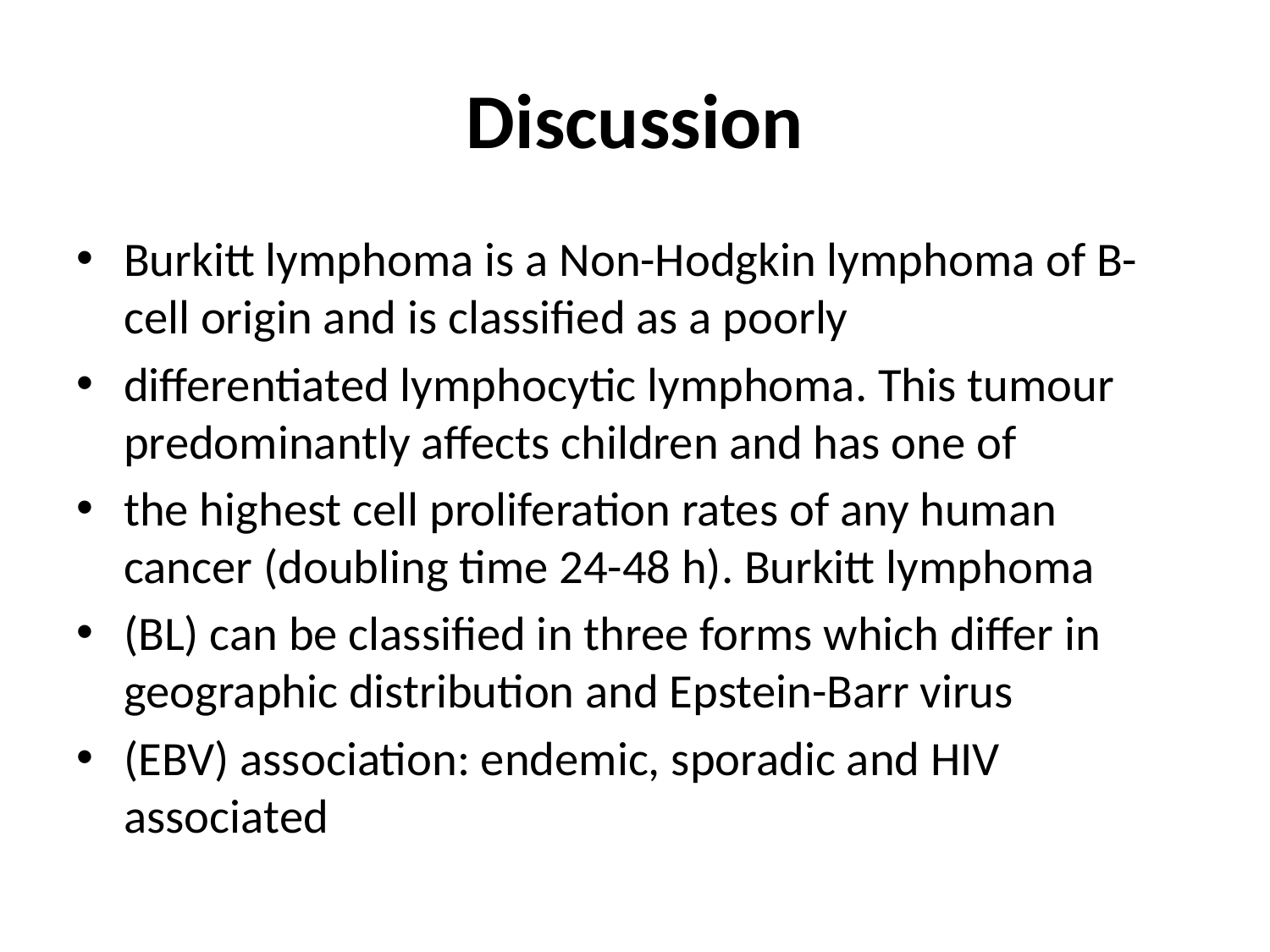

# Discussion
Burkitt lymphoma is a Non-Hodgkin lymphoma of B-cell origin and is classified as a poorly
differentiated lymphocytic lymphoma. This tumour predominantly affects children and has one of
the highest cell proliferation rates of any human cancer (doubling time 24-48 h). Burkitt lymphoma
(BL) can be classified in three forms which differ in geographic distribution and Epstein-Barr virus
(EBV) association: endemic, sporadic and HIV associated